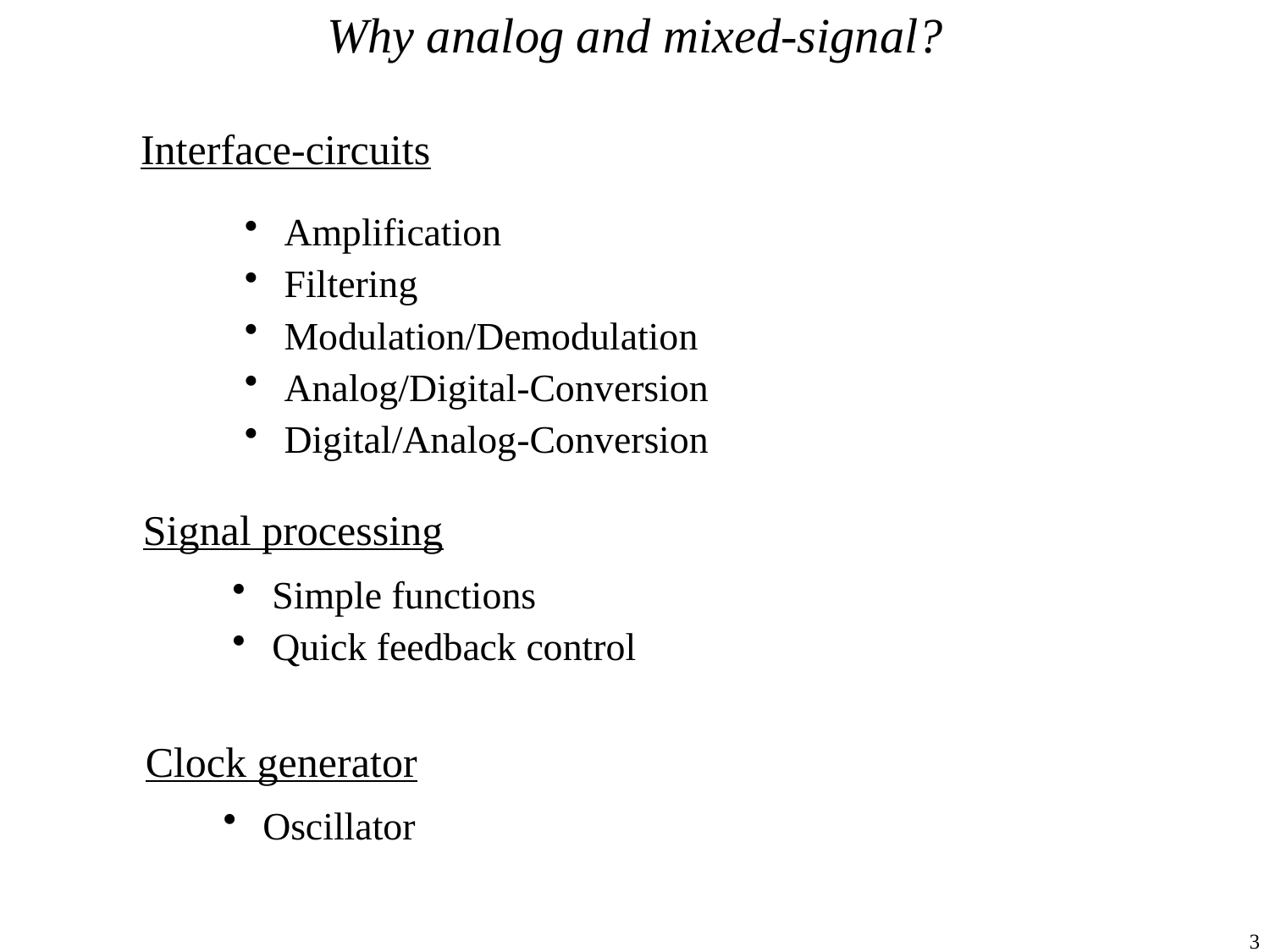

# Why analog and mixed-signal?
Interface-circuits

 Amplification
 Filtering
 Modulation/Demodulation
 Analog/Digital-Conversion
 Digital/Analog-Conversion

Signal processing

 Simple functions
 Quick feedback control

Clock generator
 Oscillator
3